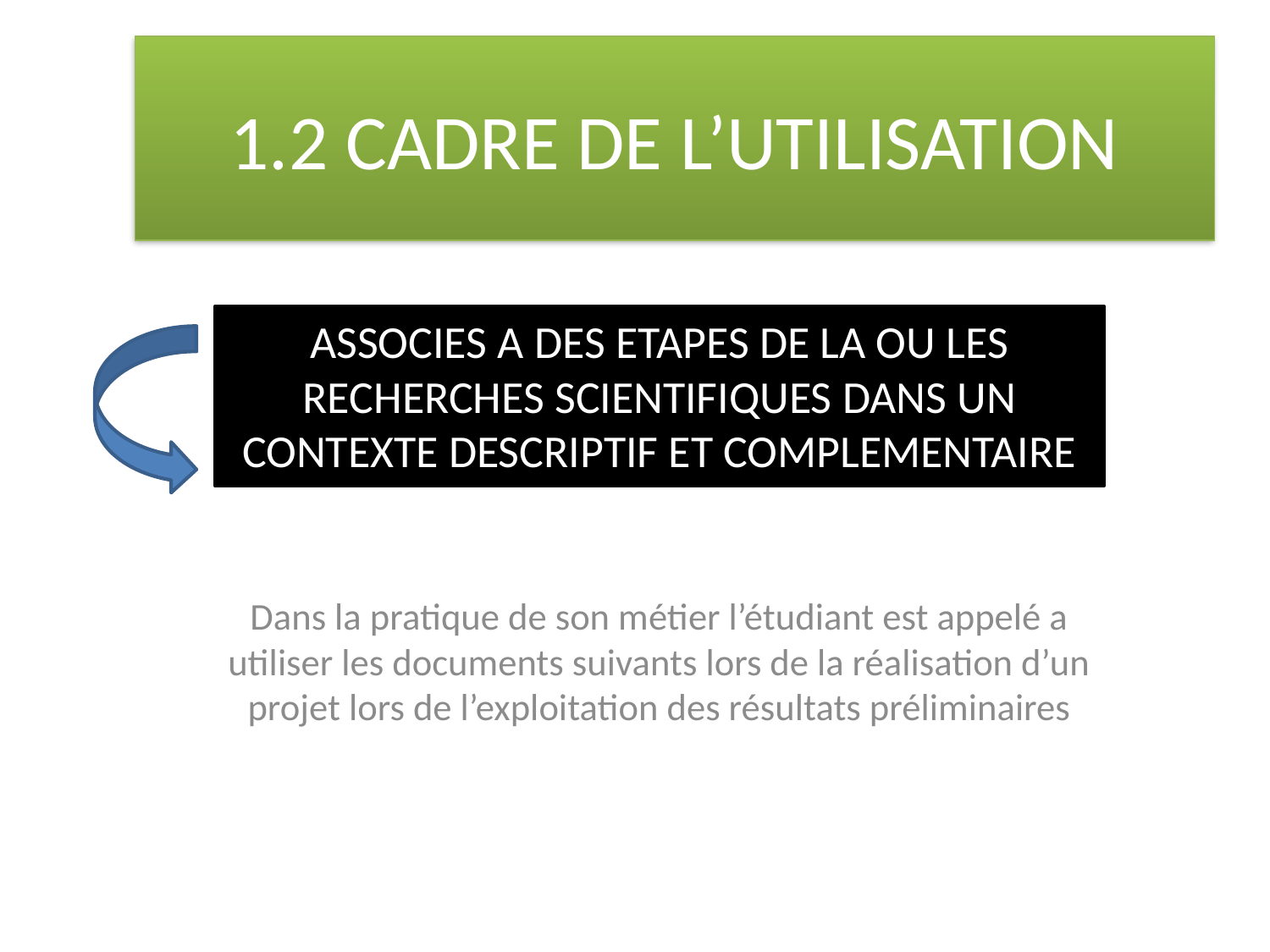

# 1.2 CADRE DE L’UTILISATION
ASSOCIES A DES ETAPES DE LA OU LES RECHERCHES SCIENTIFIQUES DANS UN CONTEXTE DESCRIPTIF ET COMPLEMENTAIRE

Dans la pratique de son métier l’étudiant est appelé a utiliser les documents suivants lors de la réalisation d’un projet lors de l’exploitation des résultats préliminaires